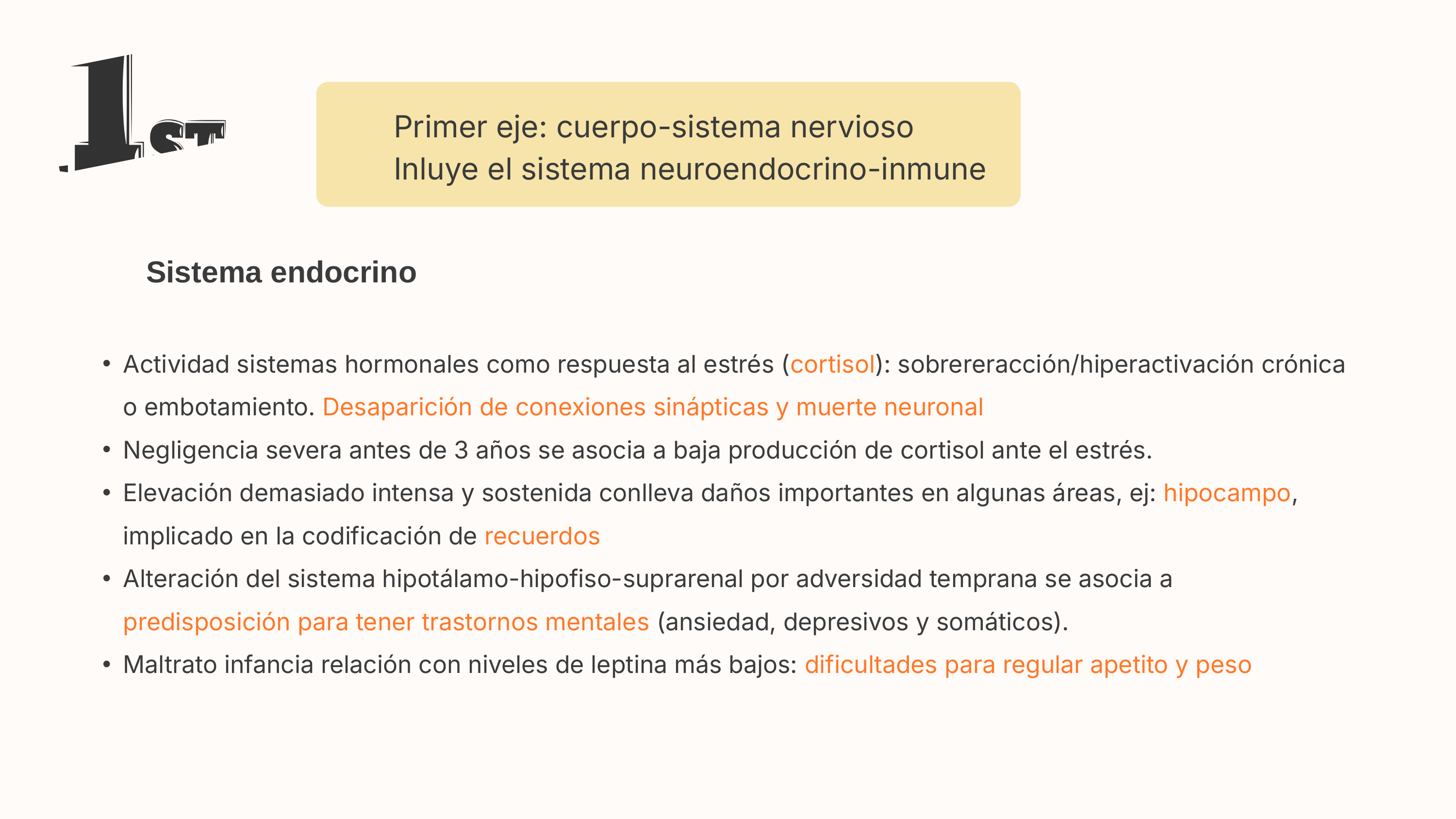

Primer eje: cuerpo-sistema nervioso
Inluye el sistema neuroendocrino-inmune
Sistema endocrino

Actividad sistemas hormonales como respuesta al estrés (cortisol): sobrereracción/hiperactivación crónica o embotamiento. Desaparición de conexiones sinápticas y muerte neuronal
Negligencia severa antes de 3 años se asocia a baja producción de cortisol ante el estrés.
Elevación demasiado intensa y sostenida conlleva daños importantes en algunas áreas, ej: hipocampo, implicado en la codificación de recuerdos
Alteración del sistema hipotálamo-hipofiso-suprarenal por adversidad temprana se asocia a predisposición para tener trastornos mentales (ansiedad, depresivos y somáticos).
Maltrato infancia relación con niveles de leptina más bajos: dificultades para regular apetito y peso